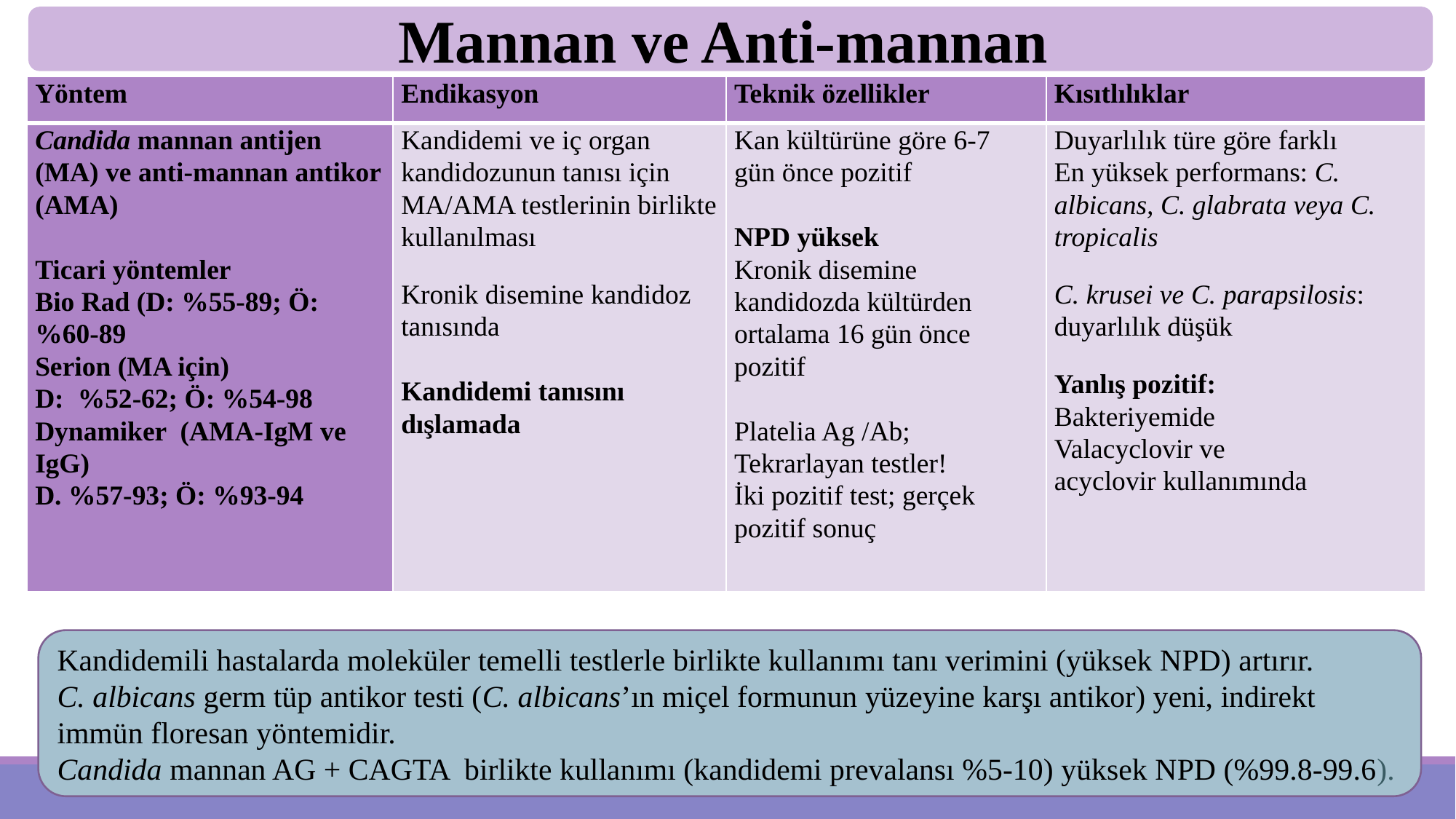

Mannan ve Anti-mannan
| Yöntem | Endikasyon | Teknik özellikler | Kısıtlılıklar |
| --- | --- | --- | --- |
| Candida mannan antijen (MA) ve anti-mannan antikor (AMA)   Ticari yöntemler Bio Rad (D: %55-89; Ö: %60-89 Serion (MA için) D: %52-62; Ö: %54-98 Dynamiker (AMA-IgM ve IgG) D. %57-93; Ö: %93-94 | Kandidemi ve iç organ kandidozunun tanısı için MA/AMA testlerinin birlikte kullanılması   Kronik disemine kandidoz tanısında Kandidemi tanısını dışlamada | Kan kültürüne göre 6-7 gün önce pozitif   NPD yüksek Kronik disemine kandidozda kültürden ortalama 16 gün önce pozitif   Platelia Ag /Ab; Tekrarlayan testler! İki pozitif test; gerçek pozitif sonuç | Duyarlılık türe göre farklı En yüksek performans: C. albicans, C. glabrata veya C. tropicalis   C. krusei ve C. parapsilosis: duyarlılık düşük   Yanlış pozitif: Bakteriyemide Valacyclovir ve acyclovir kullanımında |
Kandidemili hastalarda moleküler temelli testlerle birlikte kullanımı tanı verimini (yüksek NPD) artırır.
C. albicans germ tüp antikor testi (C. albicans’ın miçel formunun yüzeyine karşı antikor) yeni, indirekt immün floresan yöntemidir.
Candida mannan AG + CAGTA  birlikte kullanımı (kandidemi prevalansı %5-10) yüksek NPD (%99.8-99.6).